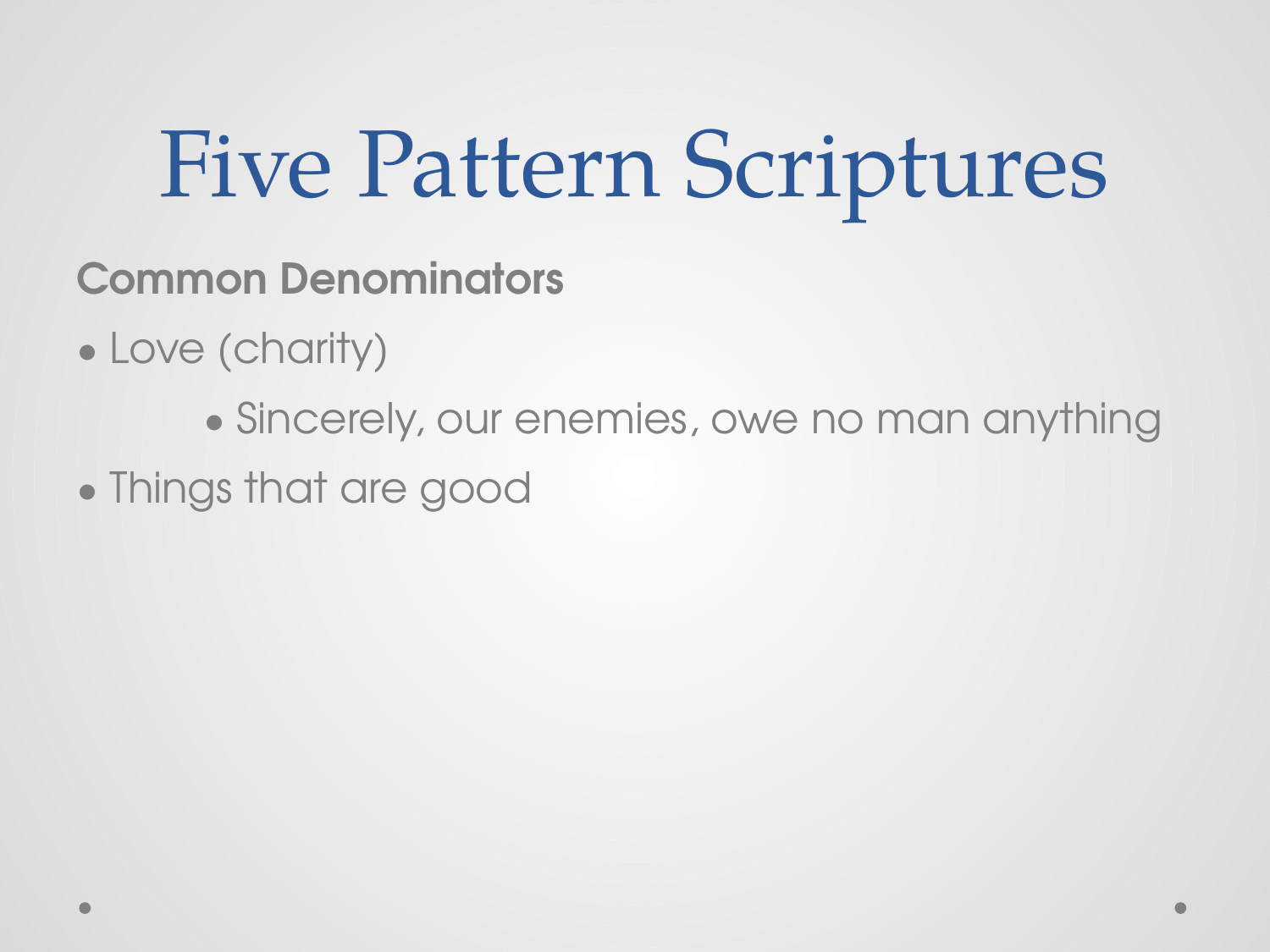

# Five Pattern Scriptures
Common Denominators
• Love (charity)
	• Sincerely, our enemies, owe no man anything
• Things that are good